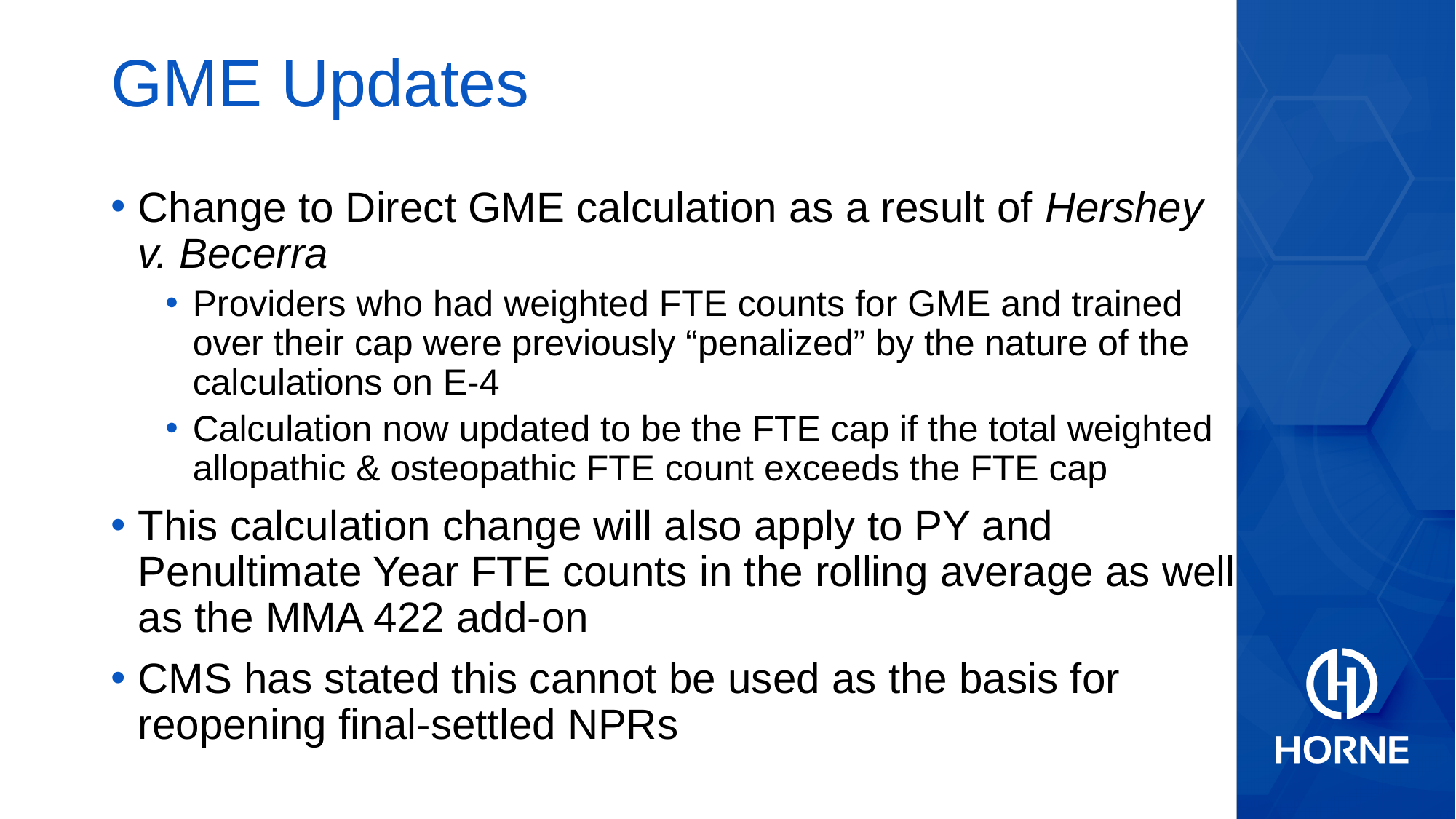

# GME Updates
Change to Direct GME calculation as a result of Hershey v. Becerra
Providers who had weighted FTE counts for GME and trained over their cap were previously “penalized” by the nature of the calculations on E-4
Calculation now updated to be the FTE cap if the total weighted allopathic & osteopathic FTE count exceeds the FTE cap
This calculation change will also apply to PY and Penultimate Year FTE counts in the rolling average as well as the MMA 422 add-on
CMS has stated this cannot be used as the basis for reopening final-settled NPRs